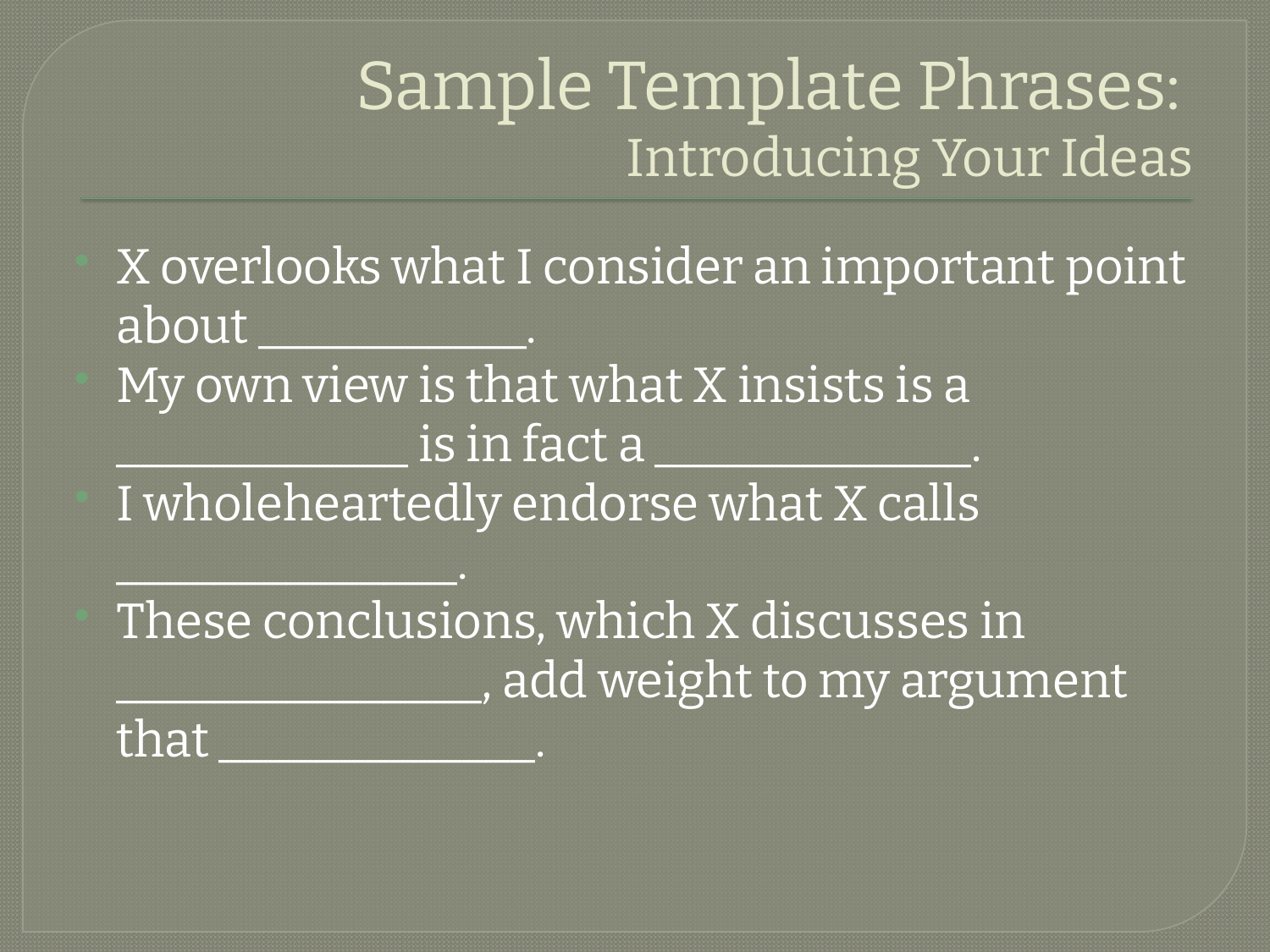

# Sample Template Phrases: Introducing Your Ideas
X overlooks what I consider an important point about ___________.
My own view is that what X insists is a ____________ is in fact a _____________.
I wholeheartedly endorse what X calls ______________.
These conclusions, which X discusses in _______________, add weight to my argument that _____________.